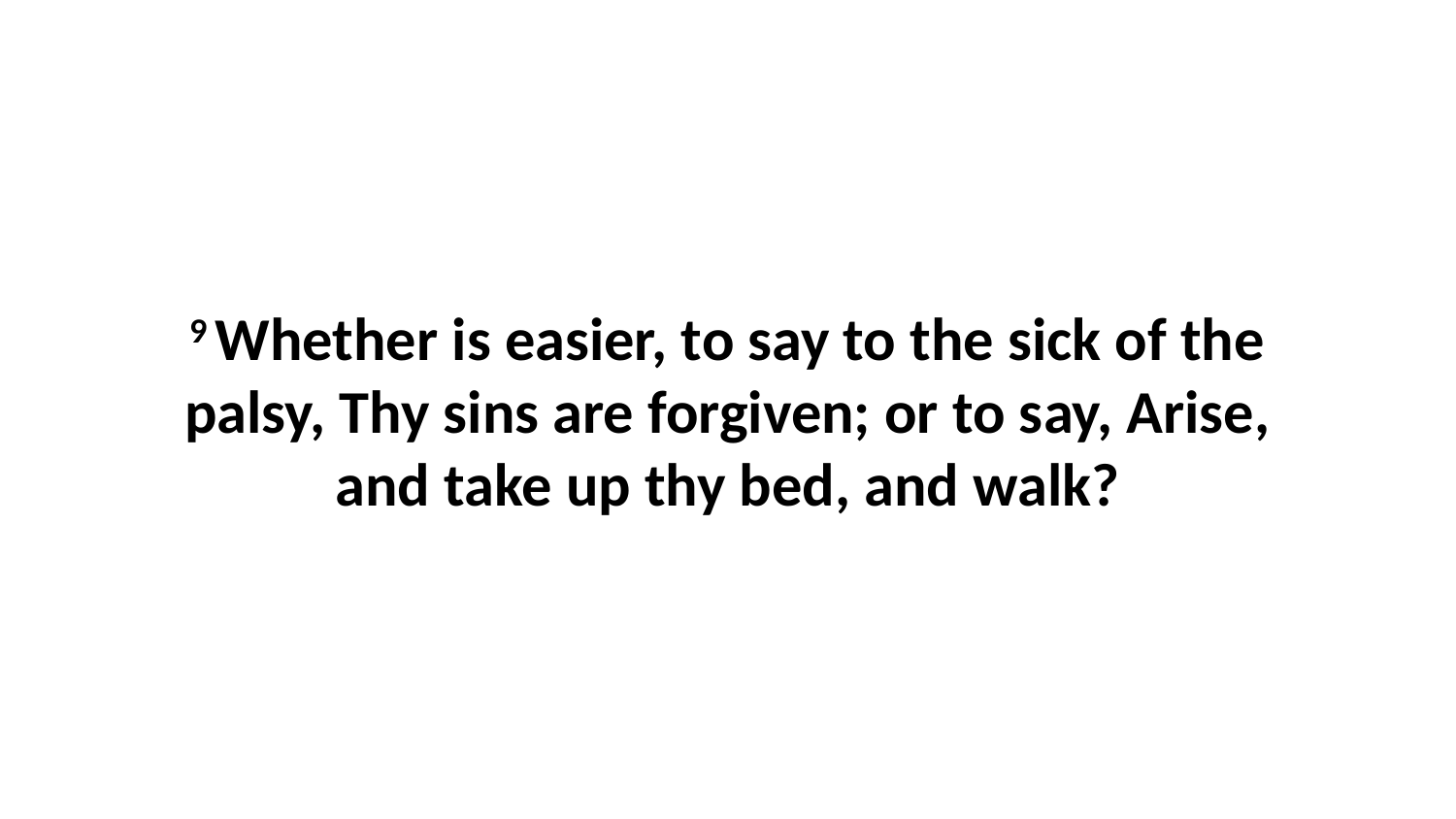

9 Whether is easier, to say to the sick of the palsy, Thy sins are forgiven; or to say, Arise, and take up thy bed, and walk?